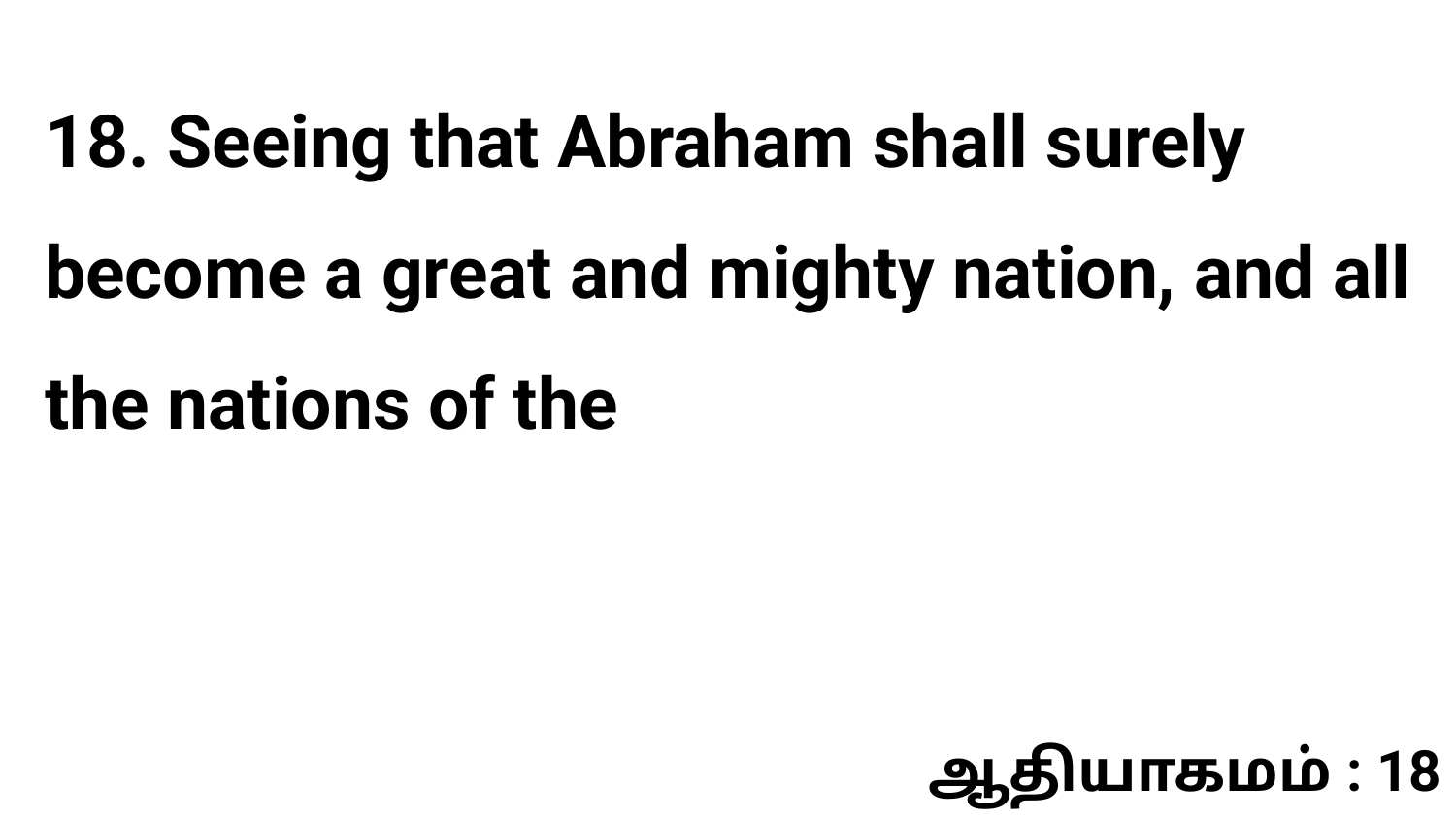

18. Seeing that Abraham shall surely become a great and mighty nation, and all the nations of the
ஆதியாகமம் : 18